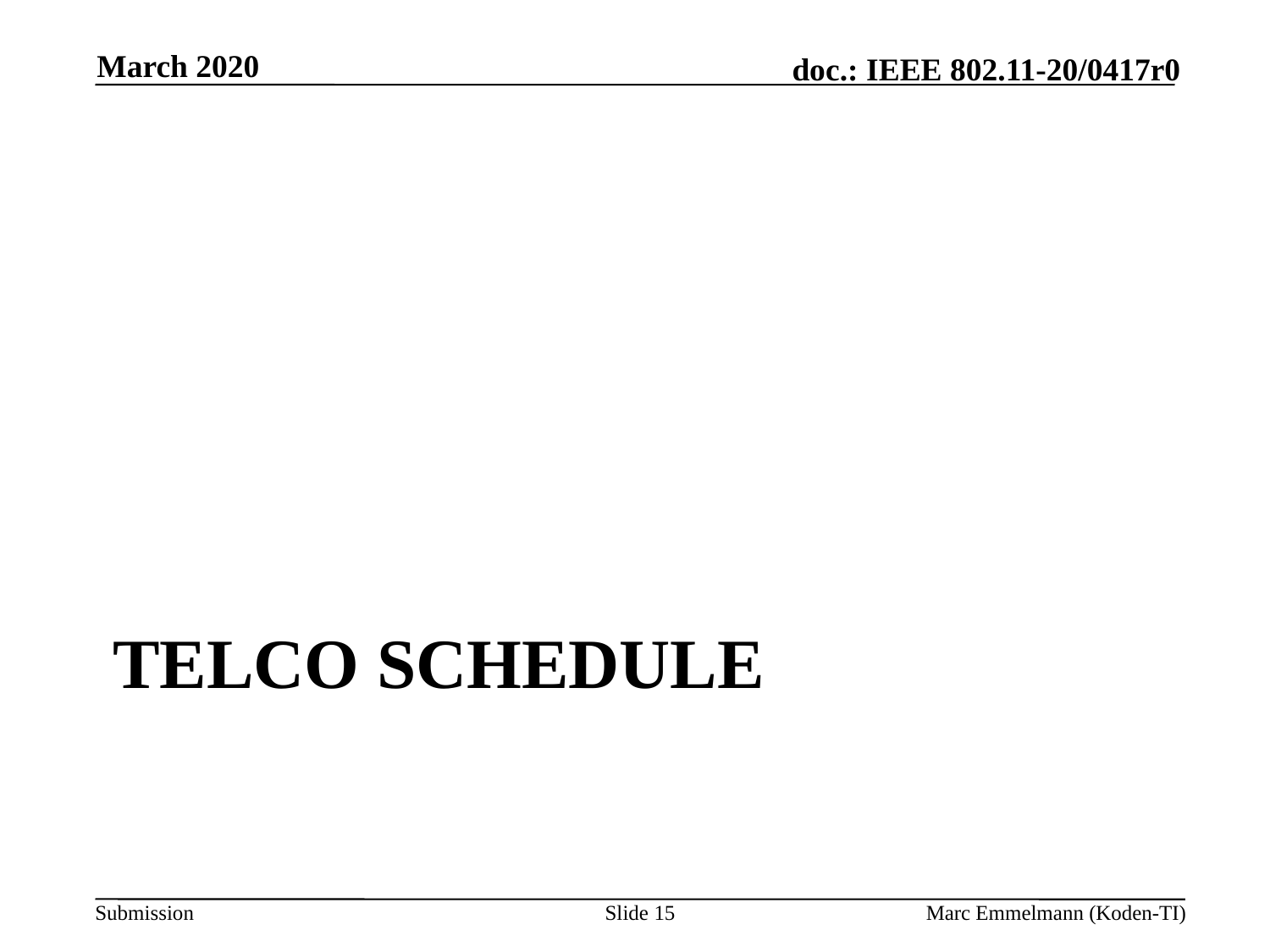

March 2020

# Telco Schedule
Slide 15
Marc Emmelmann (Koden-TI)